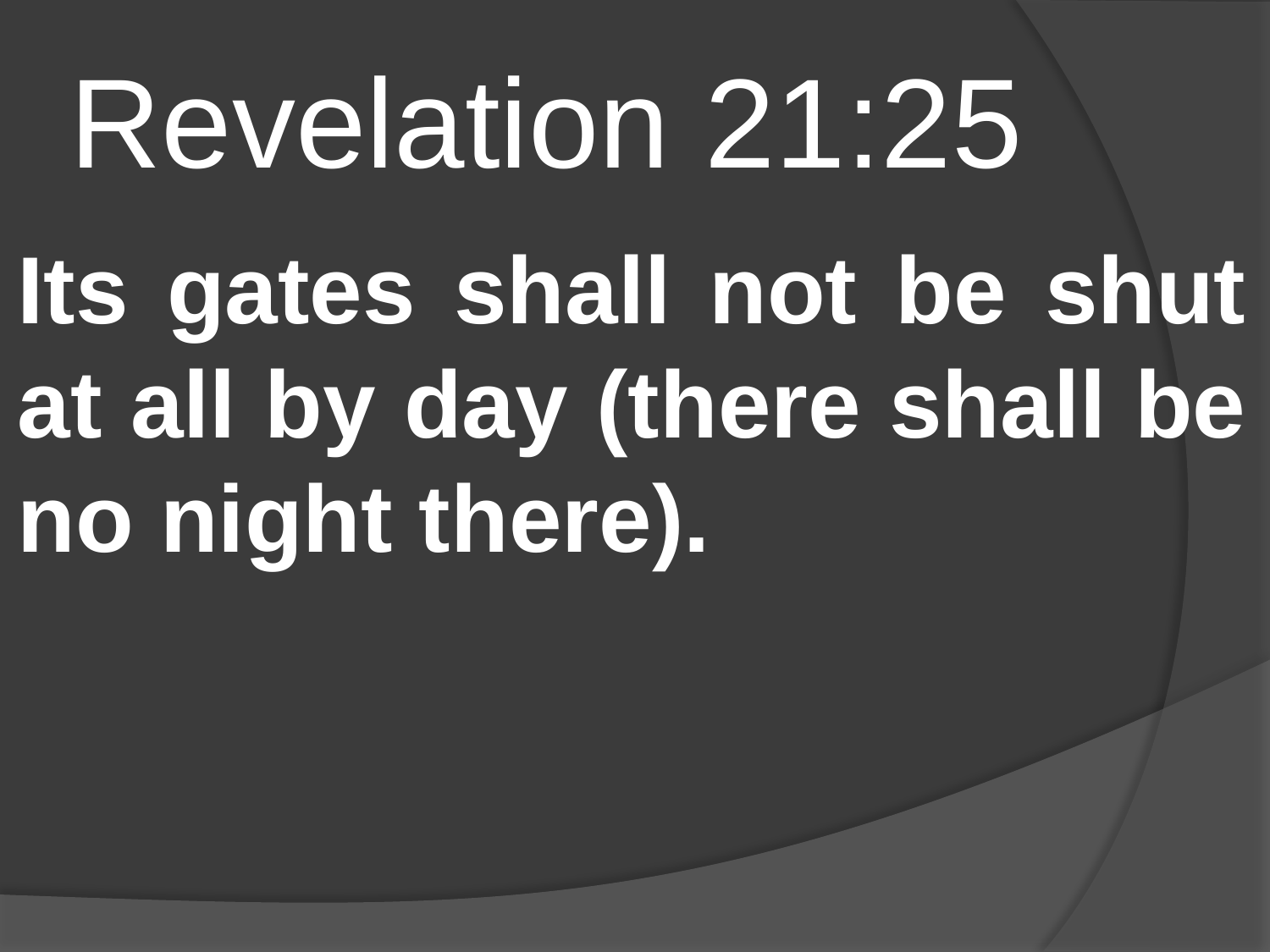

# Revelation 21:25
Its gates shall not be shut at all by day (there shall be no night there).